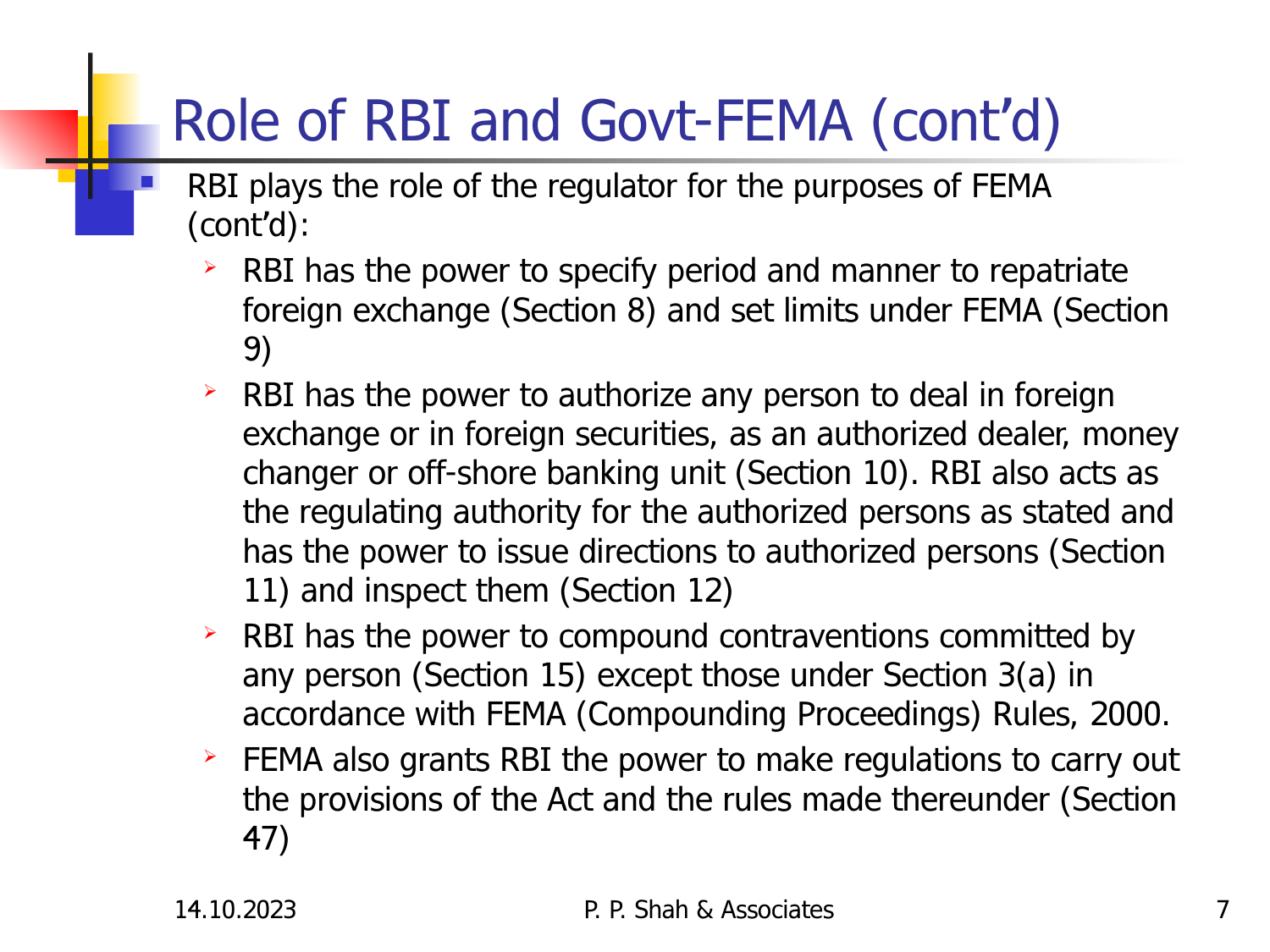

# Role of RBI and Govt-FEMA (cont’d)
RBI plays the role of the regulator for the purposes of FEMA (cont’d):
RBI has the power to specify period and manner to repatriate foreign exchange (Section 8) and set limits under FEMA (Section 9)
RBI has the power to authorize any person to deal in foreign exchange or in foreign securities, as an authorized dealer, money changer or off-shore banking unit (Section 10). RBI also acts as the regulating authority for the authorized persons as stated and has the power to issue directions to authorized persons (Section 11) and inspect them (Section 12)
RBI has the power to compound contraventions committed by any person (Section 15) except those under Section 3(a) in accordance with FEMA (Compounding Proceedings) Rules, 2000.
FEMA also grants RBI the power to make regulations to carry out the provisions of the Act and the rules made thereunder (Section 47)

14.10.2023
P. P. Shah & Associates
7